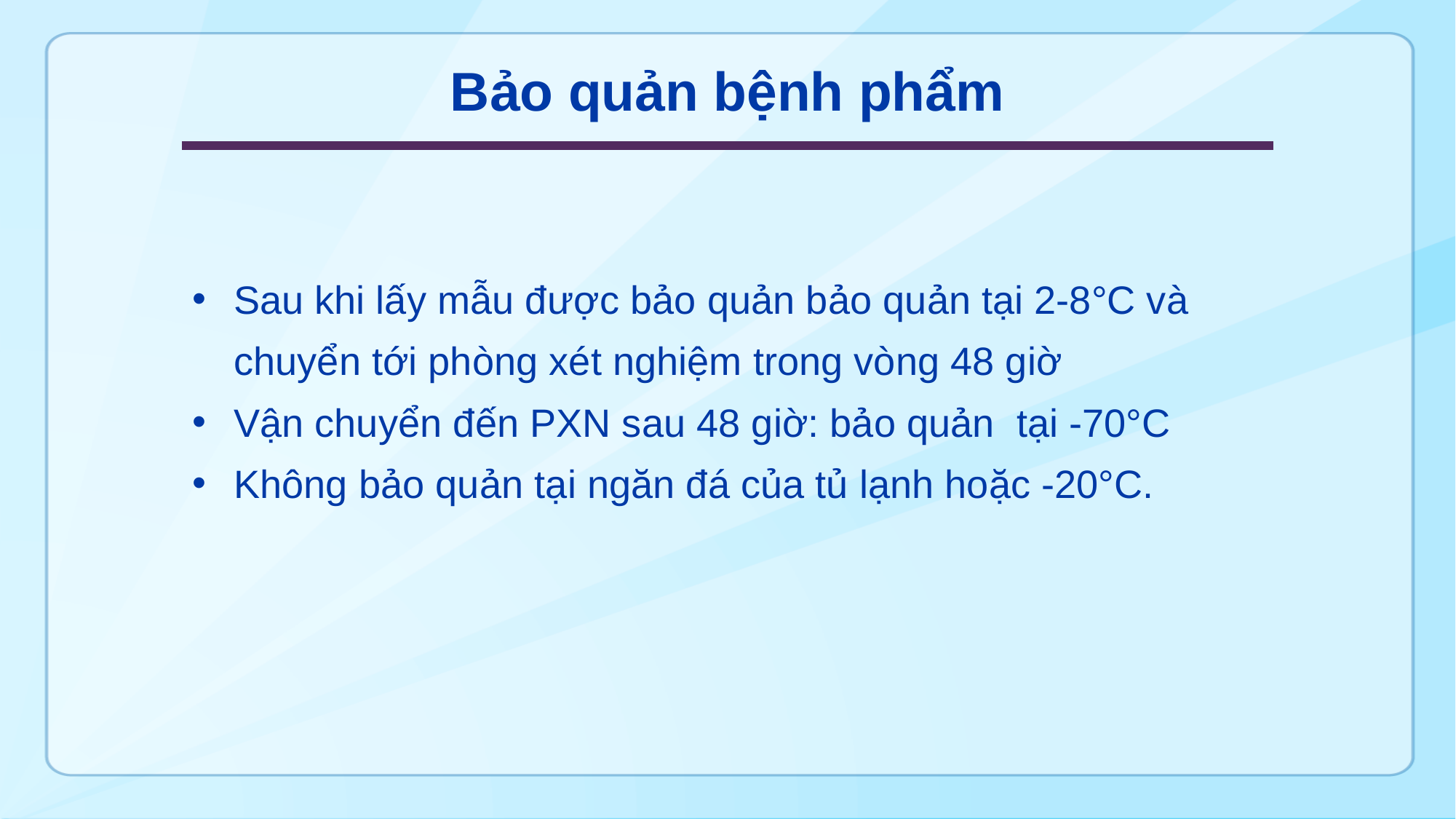

# Bảo quản bệnh phẩm
Sau khi lấy mẫu được bảo quản bảo quản tại 2-8°C và chuyển tới phòng xét nghiệm trong vòng 48 giờ
Vận chuyển đến PXN sau 48 giờ: bảo quản  tại -70°C
Không bảo quản tại ngăn đá của tủ lạnh hoặc -20°C.